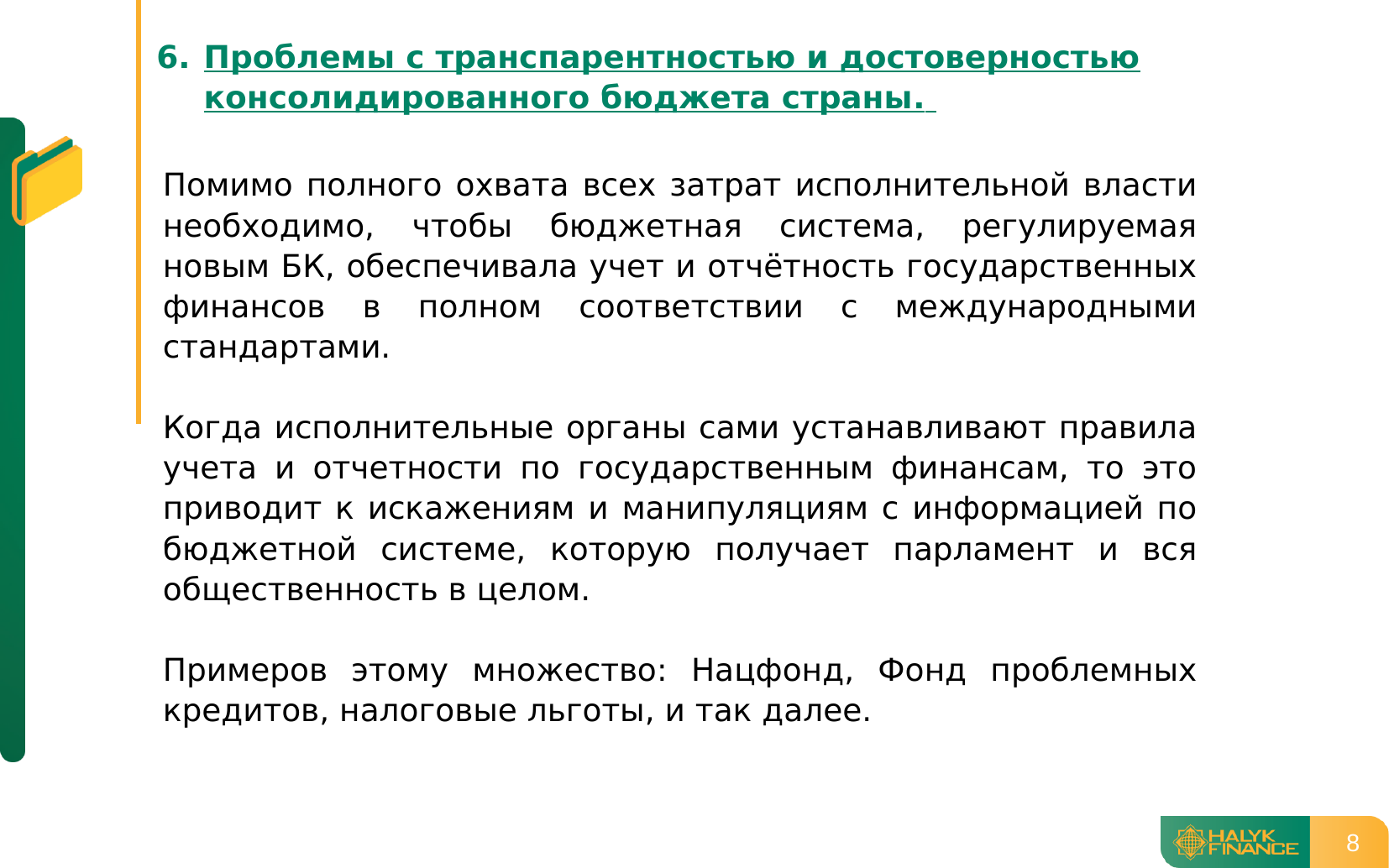

Проблемы с транспарентностью и достоверностью консолидированного бюджета страны.
Помимо полного охвата всех затрат исполнительной власти необходимо, чтобы бюджетная система, регулируемая новым БК, обеспечивала учет и отчётность государственных финансов в полном соответствии с международными стандартами.

Когда исполнительные органы сами устанавливают правила учета и отчетности по государственным финансам, то это приводит к искажениям и манипуляциям с информацией по бюджетной системе, которую получает парламент и вся общественность в целом.

Примеров этому множество: Нацфонд, Фонд проблемных кредитов, налоговые льготы, и так далее.